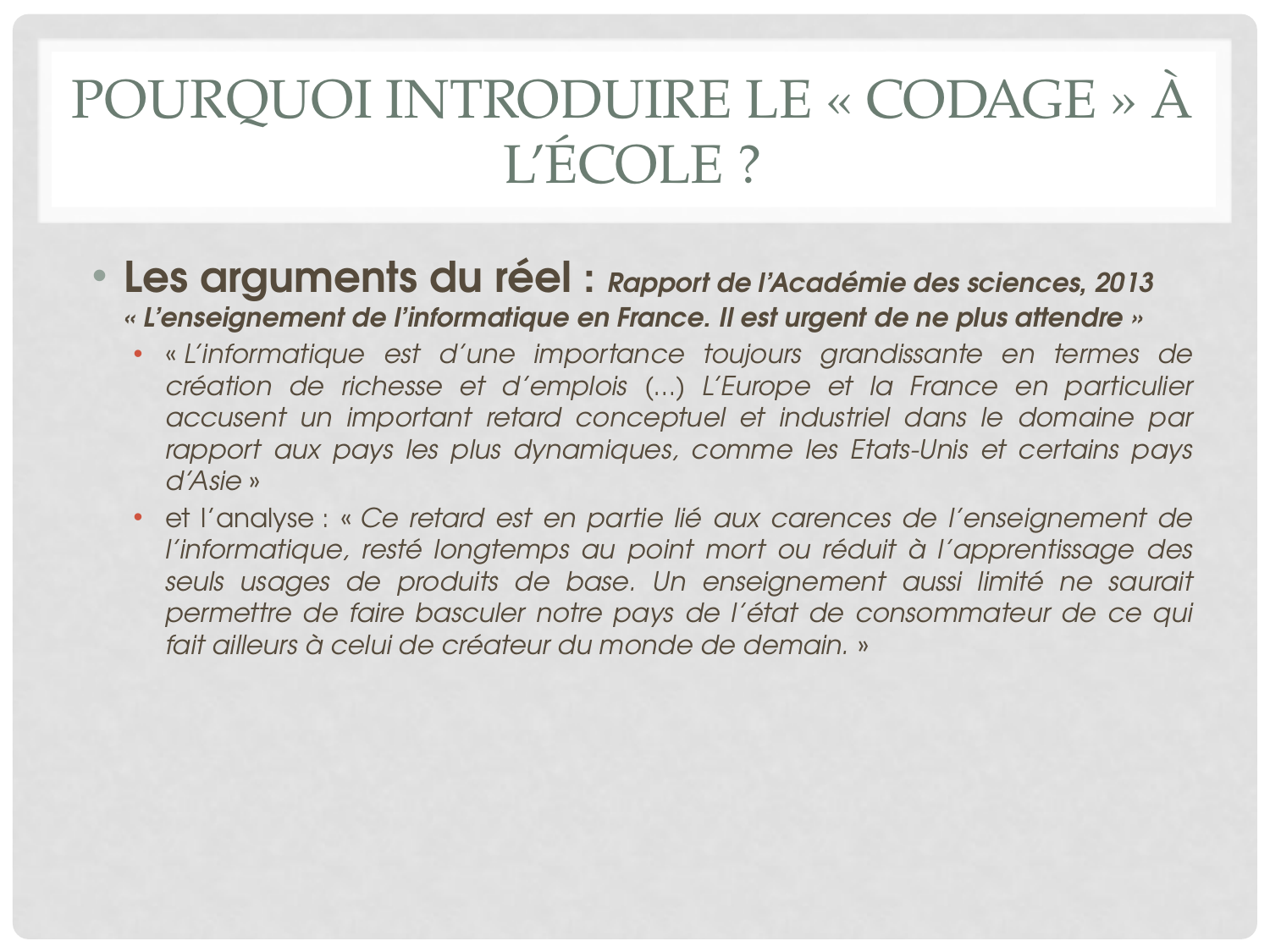

# Pourquoi introduire le « codage » à l’école ?
Les arguments du réel : Rapport de l’Académie des sciences, 2013 « L’enseignement de l’informatique en France. Il est urgent de ne plus attendre »
« L’informatique est d’une importance toujours grandissante en termes de création de richesse et d’emplois (…) L’Europe et la France en particulier accusent un important retard conceptuel et industriel dans le domaine par rapport aux pays les plus dynamiques, comme les Etats-Unis et certains pays d’Asie »
et l’analyse : « Ce retard est en partie lié aux carences de l’enseignement de l’informatique, resté longtemps au point mort ou réduit à l’apprentissage des seuls usages de produits de base. Un enseignement aussi limité ne saurait permettre de faire basculer notre pays de l’état de consommateur de ce qui fait ailleurs à celui de créateur du monde de demain. »